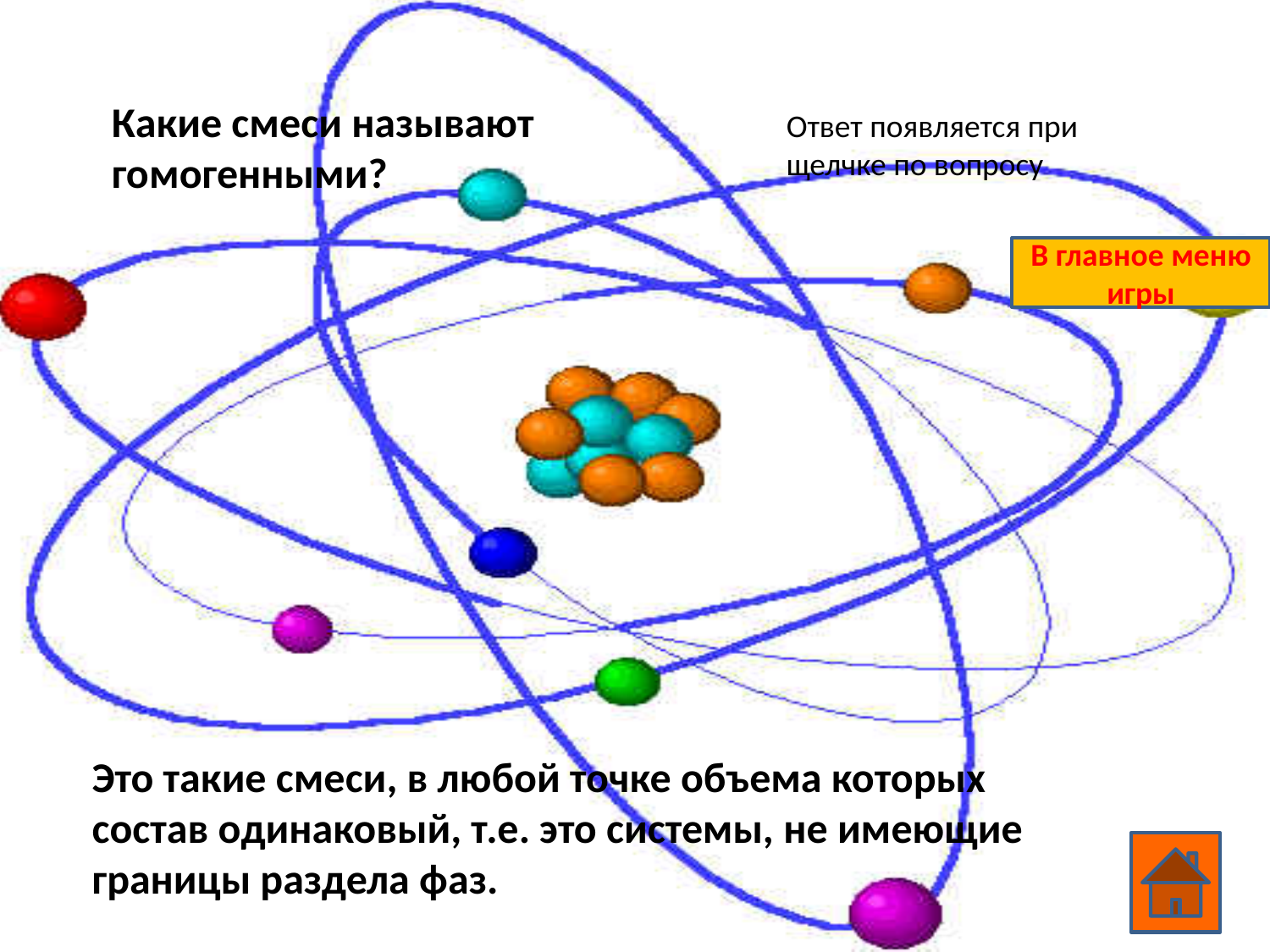

Какие смеси называют гомогенными?
Ответ появляется при щелчке по вопросу
В главное меню игры
Это такие смеси, в любой точке объема которых состав одинаковый, т.е. это системы, не имеющие границы раздела фаз.